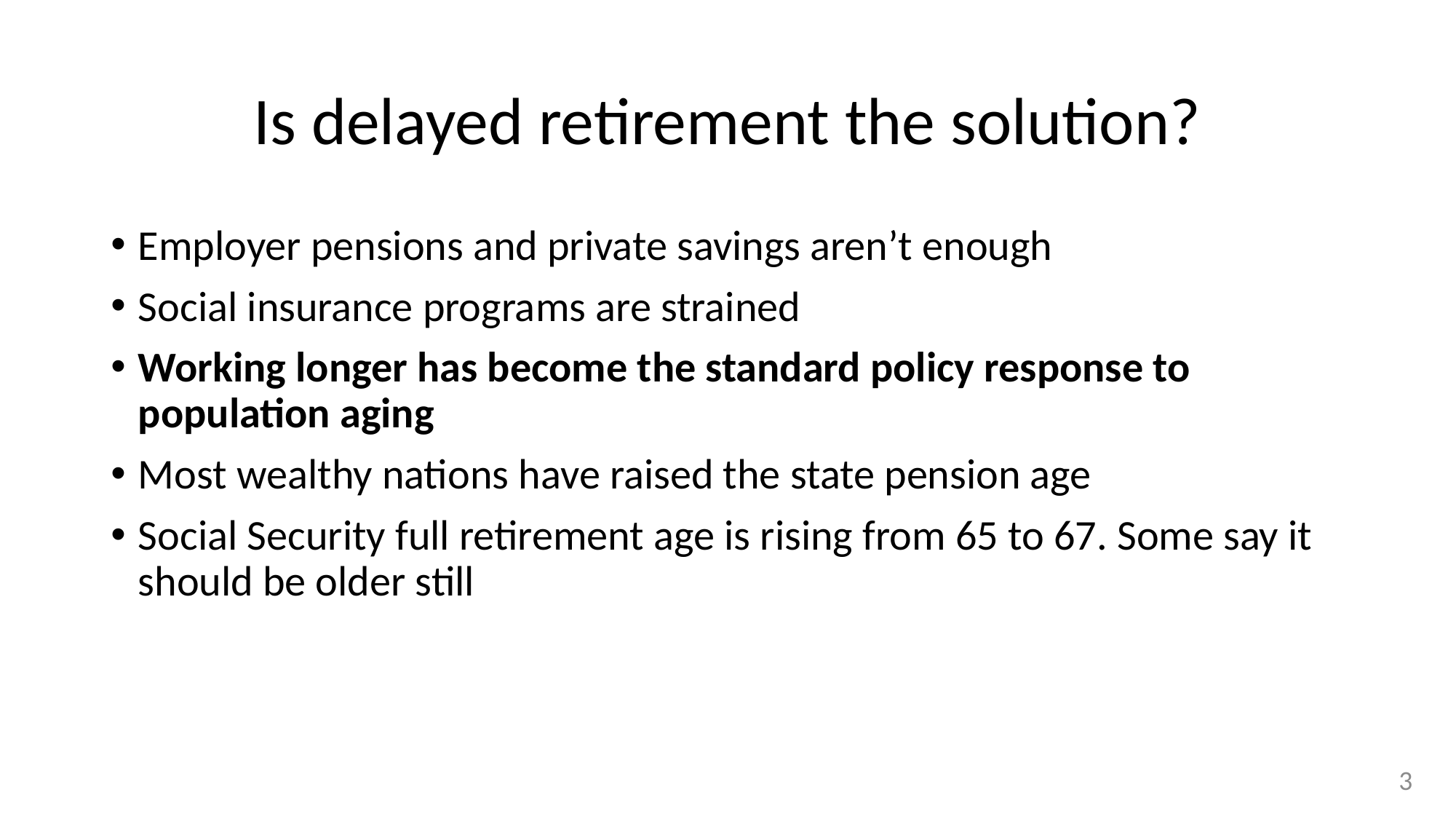

# Is delayed retirement the solution?
Employer pensions and private savings aren’t enough
Social insurance programs are strained
Working longer has become the standard policy response to population aging
Most wealthy nations have raised the state pension age
Social Security full retirement age is rising from 65 to 67. Some say it should be older still

3